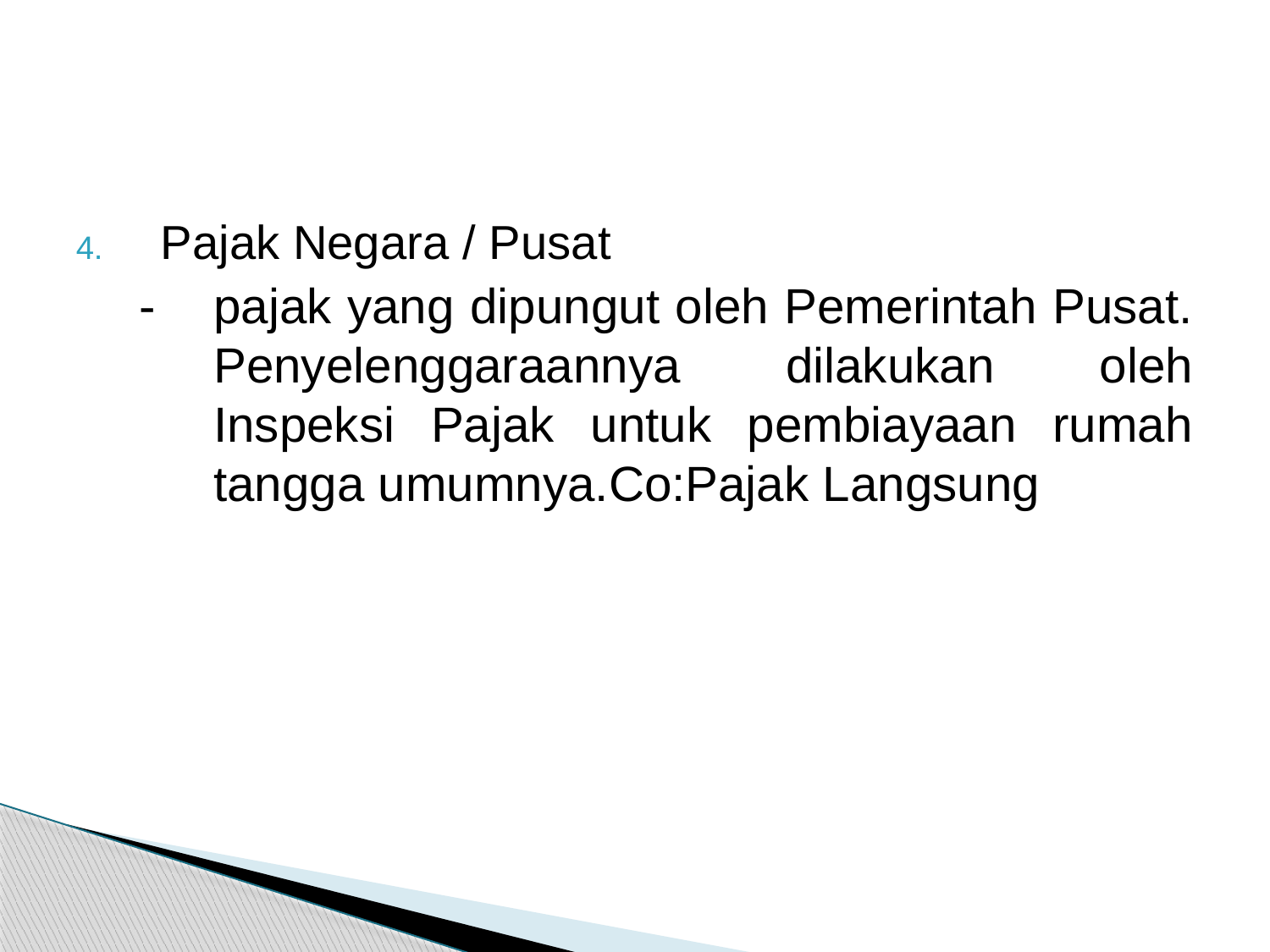

Pajak Negara / Pusat
-	pajak yang dipungut oleh Pemerintah Pusat. Penyelenggaraannya dilakukan oleh Inspeksi Pajak untuk pembiayaan rumah tangga umumnya.Co:Pajak Langsung